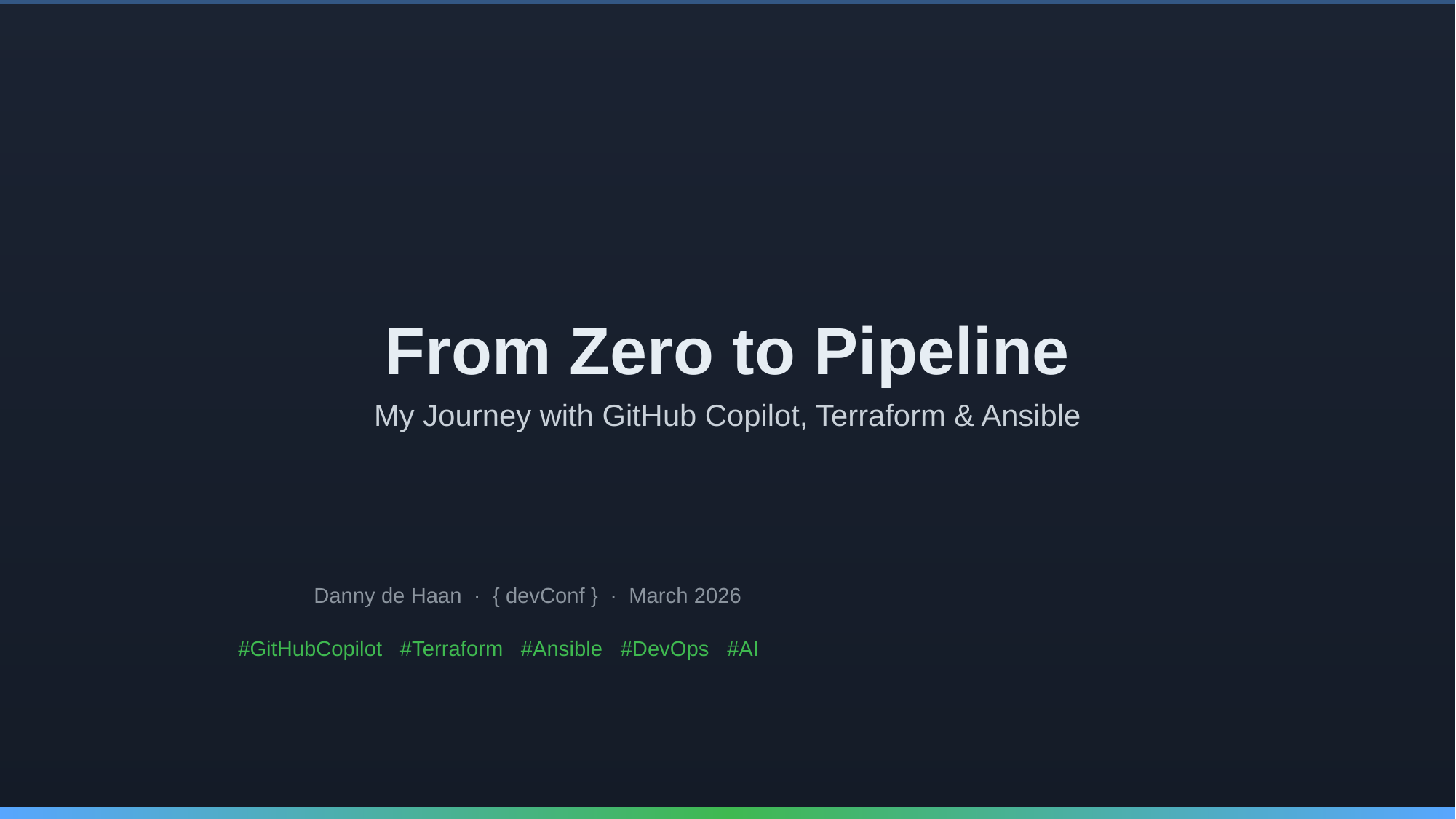

# From Zero to Pipeline
My Journey with GitHub Copilot, Terraform & Ansible
Danny de Haan  ·  { devConf }  ·  March 2026
#GitHubCopilot   #Terraform   #Ansible   #DevOps   #AI